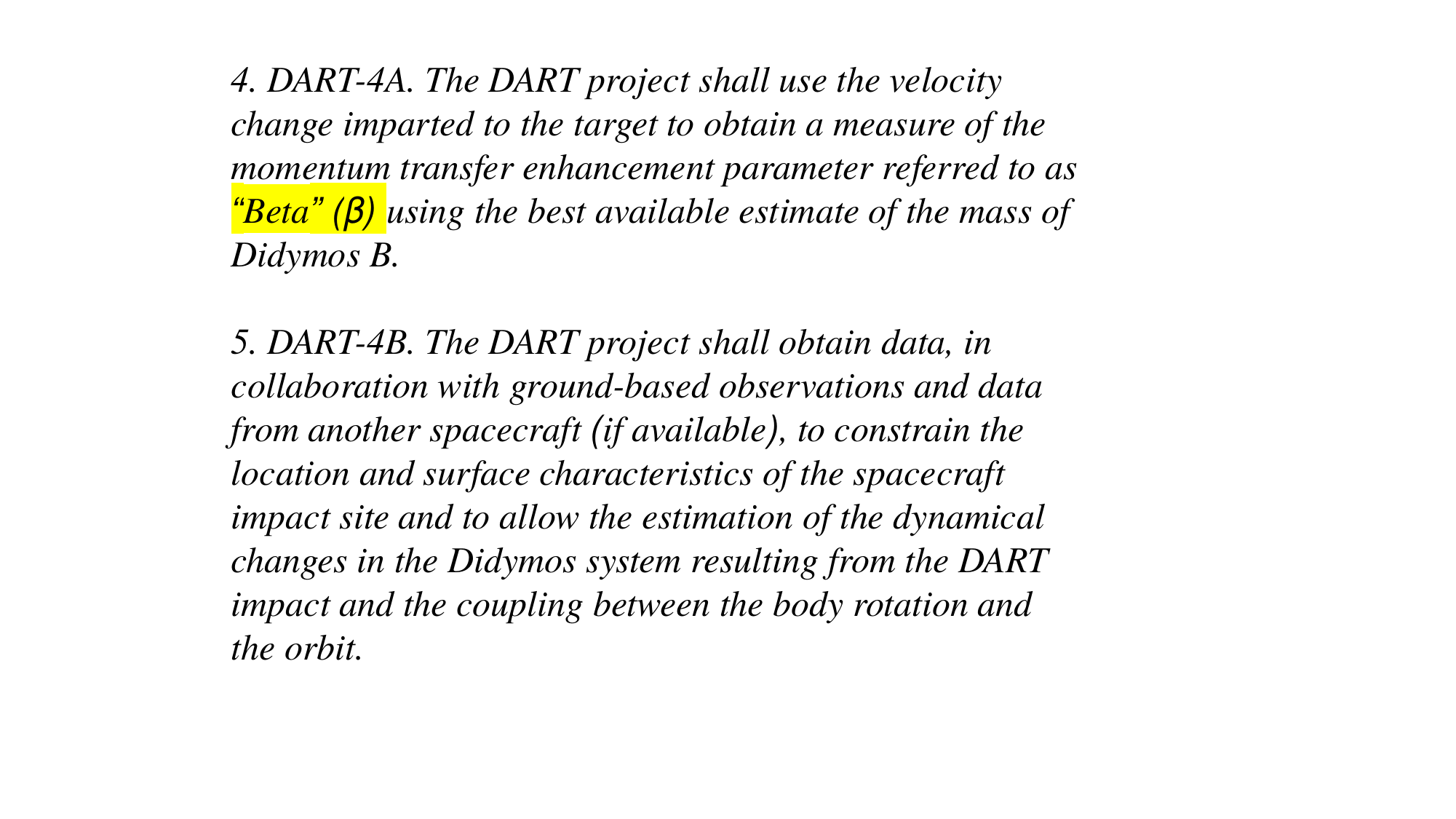

4. DART-4A. The DART project shall use the velocity
change imparted to the target to obtain a measure of the
momentum transfer enhancement parameter referred to as
“Beta” (β) using the best available estimate of the mass of
Didymos B.

5. DART-4B. The DART project shall obtain data, in
collaboration with ground-based observations and data
from another spacecraft (if available), to constrain the
location and surface characteristics of the spacecraft
impact site and to allow the estimation of the dynamical
changes in the Didymos system resulting from the DART
impact and the coupling between the body rotation and
the orbit.